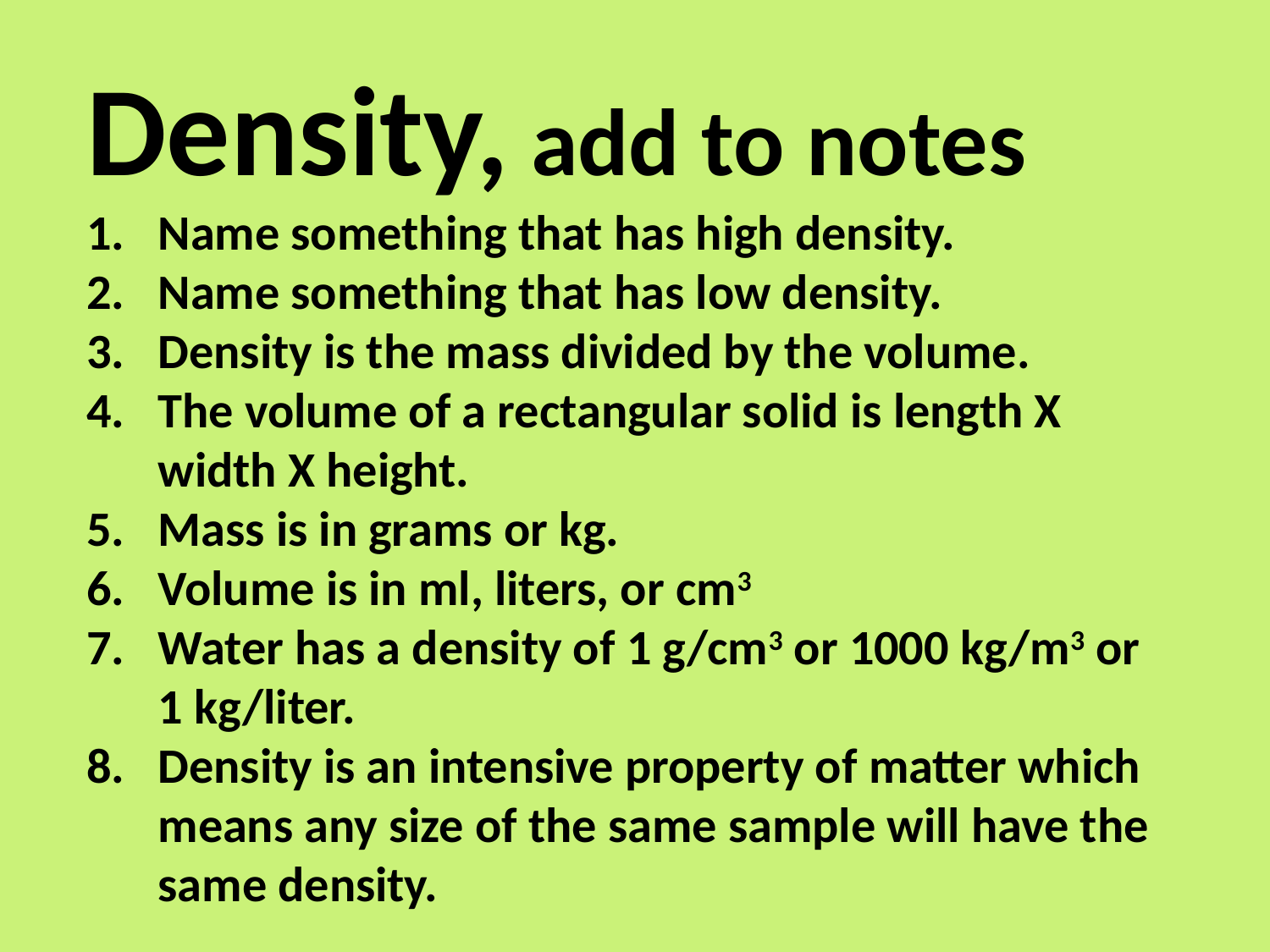

Density, add to notes
Name something that has high density.
Name something that has low density.
Density is the mass divided by the volume.
The volume of a rectangular solid is length X width X height.
Mass is in grams or kg.
Volume is in ml, liters, or cm3
Water has a density of 1 g/cm3 or 1000 kg/m3 or 1 kg/liter.
Density is an intensive property of matter which means any size of the same sample will have the same density.